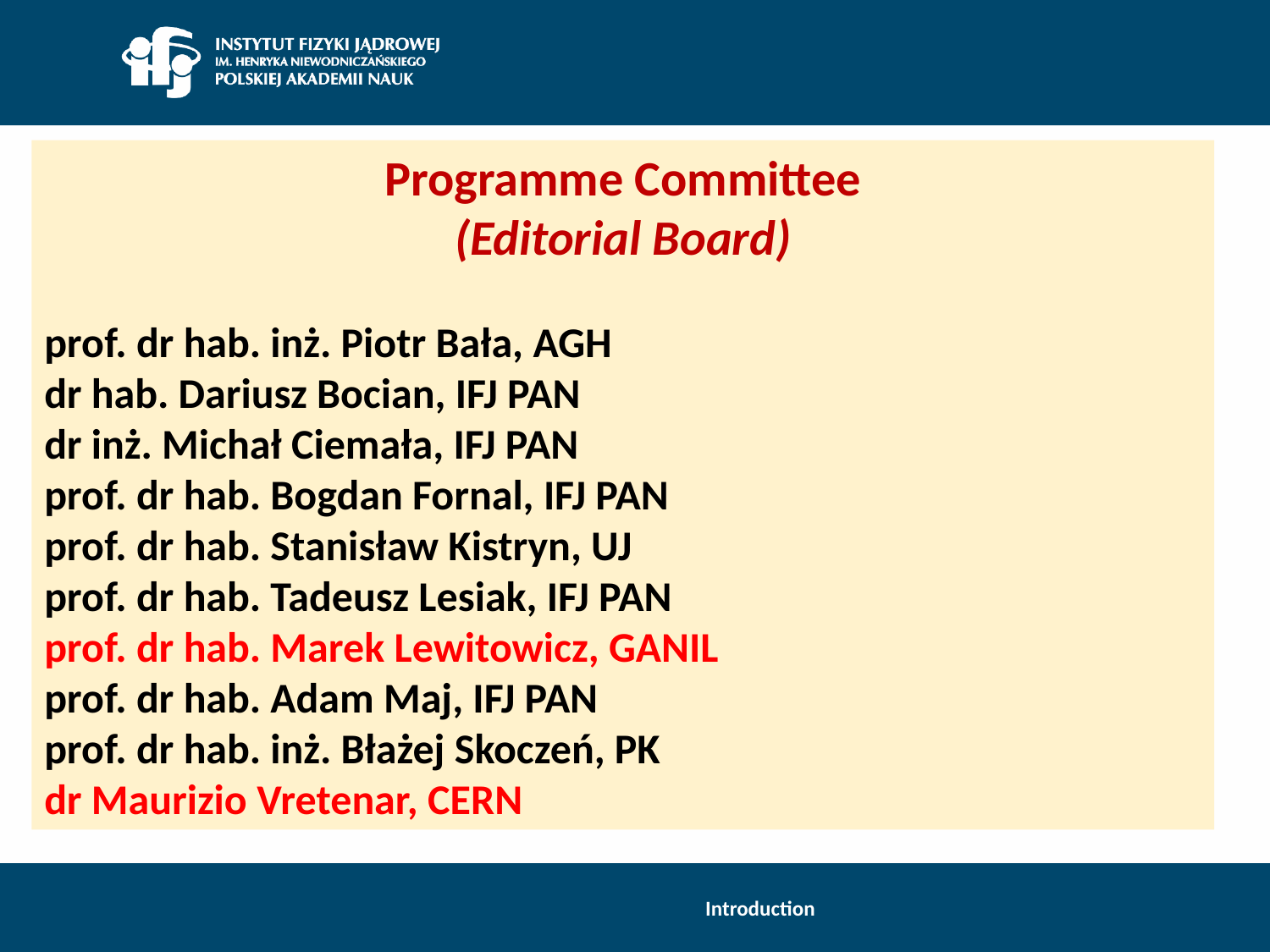

Programme Committee
(Editorial Board)

prof. dr hab. inż. Piotr Bała, AGH
dr hab. Dariusz Bocian, IFJ PAN
dr inż. Michał Ciemała, IFJ PAN
prof. dr hab. Bogdan Fornal, IFJ PAN
prof. dr hab. Stanisław Kistryn, UJ
prof. dr hab. Tadeusz Lesiak, IFJ PAN
prof. dr hab. Marek Lewitowicz, GANIL
prof. dr hab. Adam Maj, IFJ PAN
prof. dr hab. inż. Błażej Skoczeń, PK
dr Maurizio Vretenar, CERN
Introduction